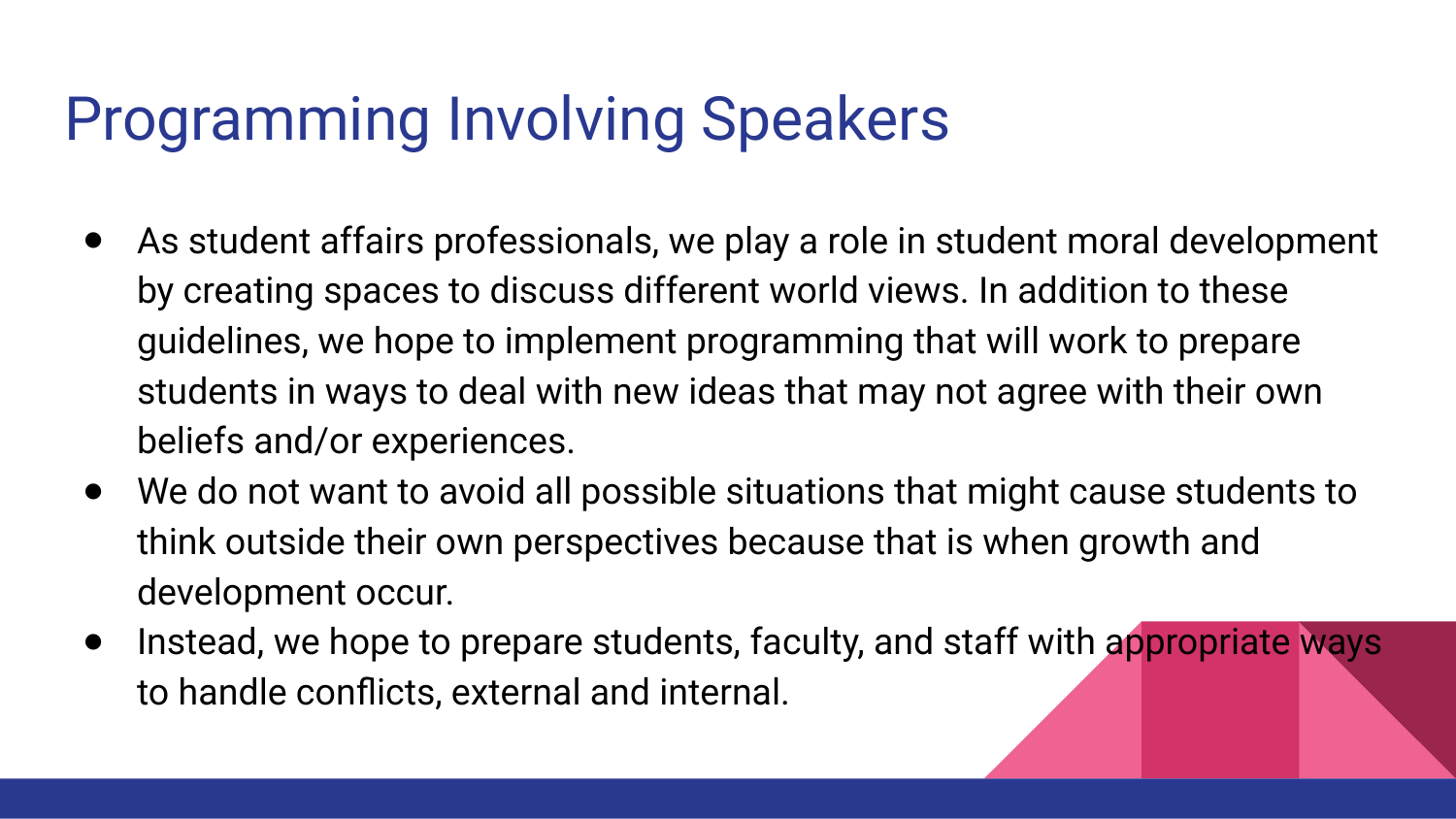

# Programming Involving Speakers
As student affairs professionals, we play a role in student moral development by creating spaces to discuss different world views. In addition to these guidelines, we hope to implement programming that will work to prepare students in ways to deal with new ideas that may not agree with their own beliefs and/or experiences.
We do not want to avoid all possible situations that might cause students to think outside their own perspectives because that is when growth and development occur.
Instead, we hope to prepare students, faculty, and staff with appropriate ways to handle conflicts, external and internal.